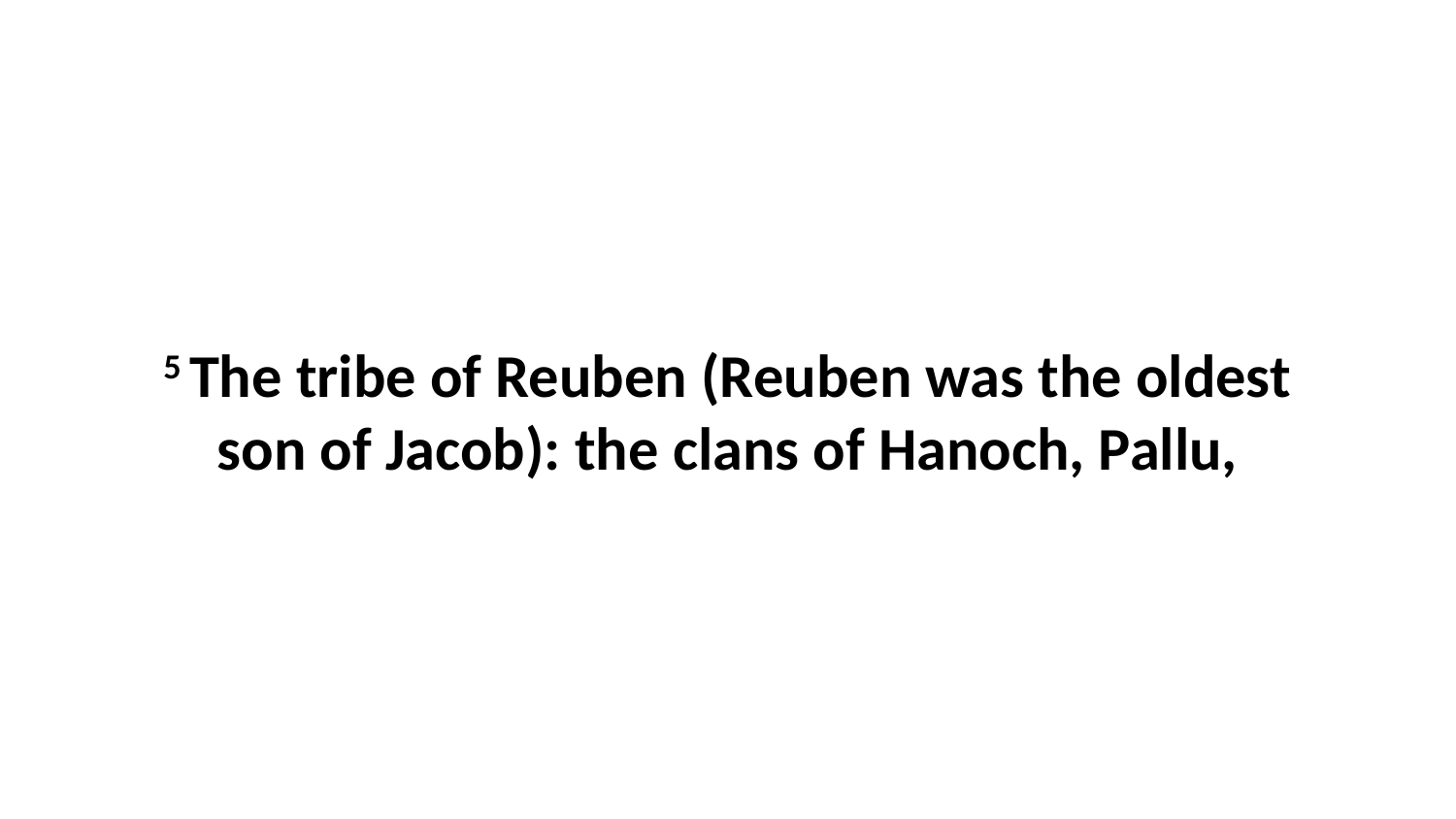

5 The tribe of Reuben (Reuben was the oldest son of Jacob): the clans of Hanoch, Pallu,